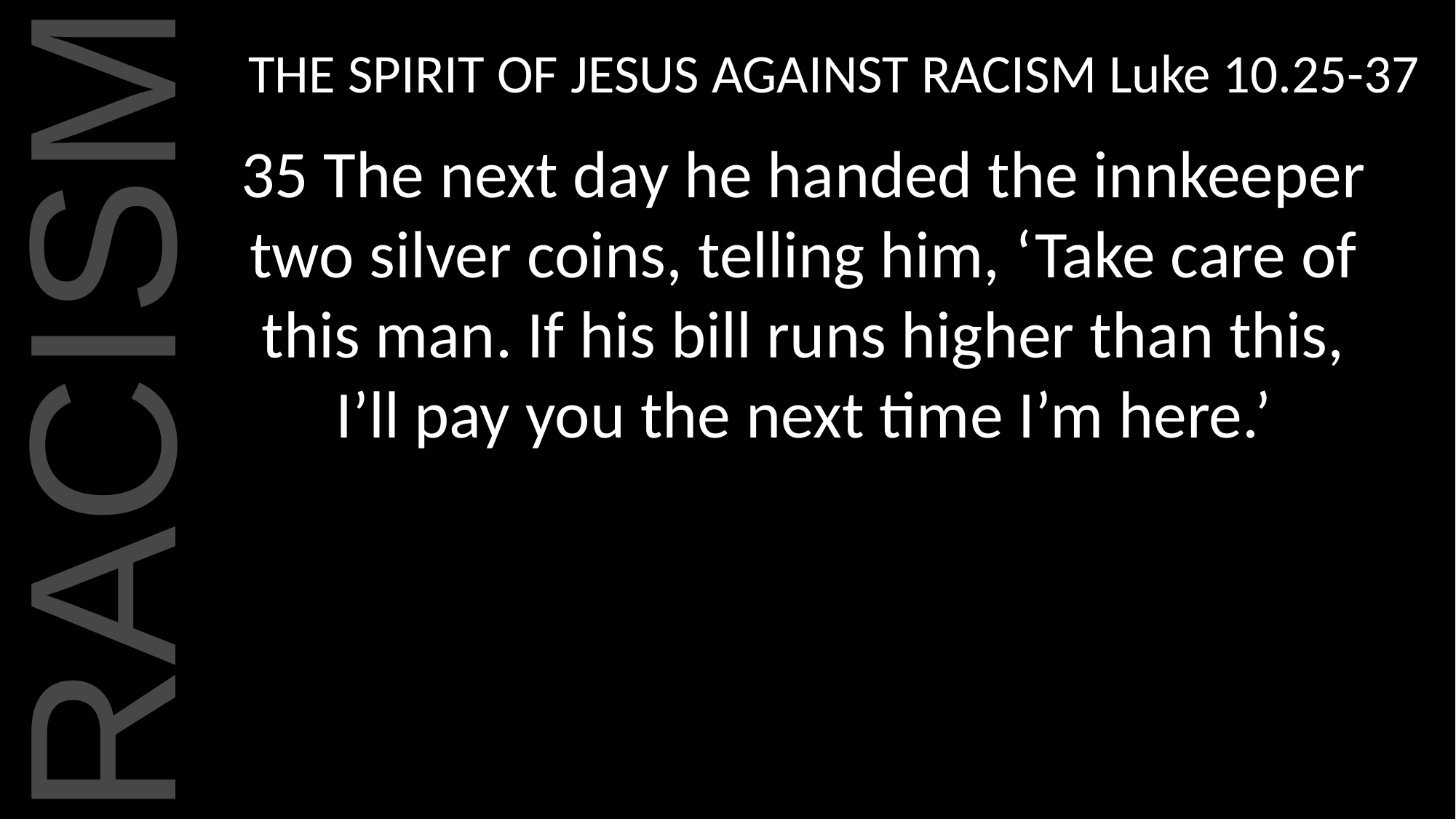

THE SPIRIT OF JESUS AGAINST RACISM Luke 10.25-37
35 The next day he handed the innkeeper two silver coins, telling him, ‘Take care of this man. If his bill runs higher than this, I’ll pay you the next time I’m here.’
RACISM